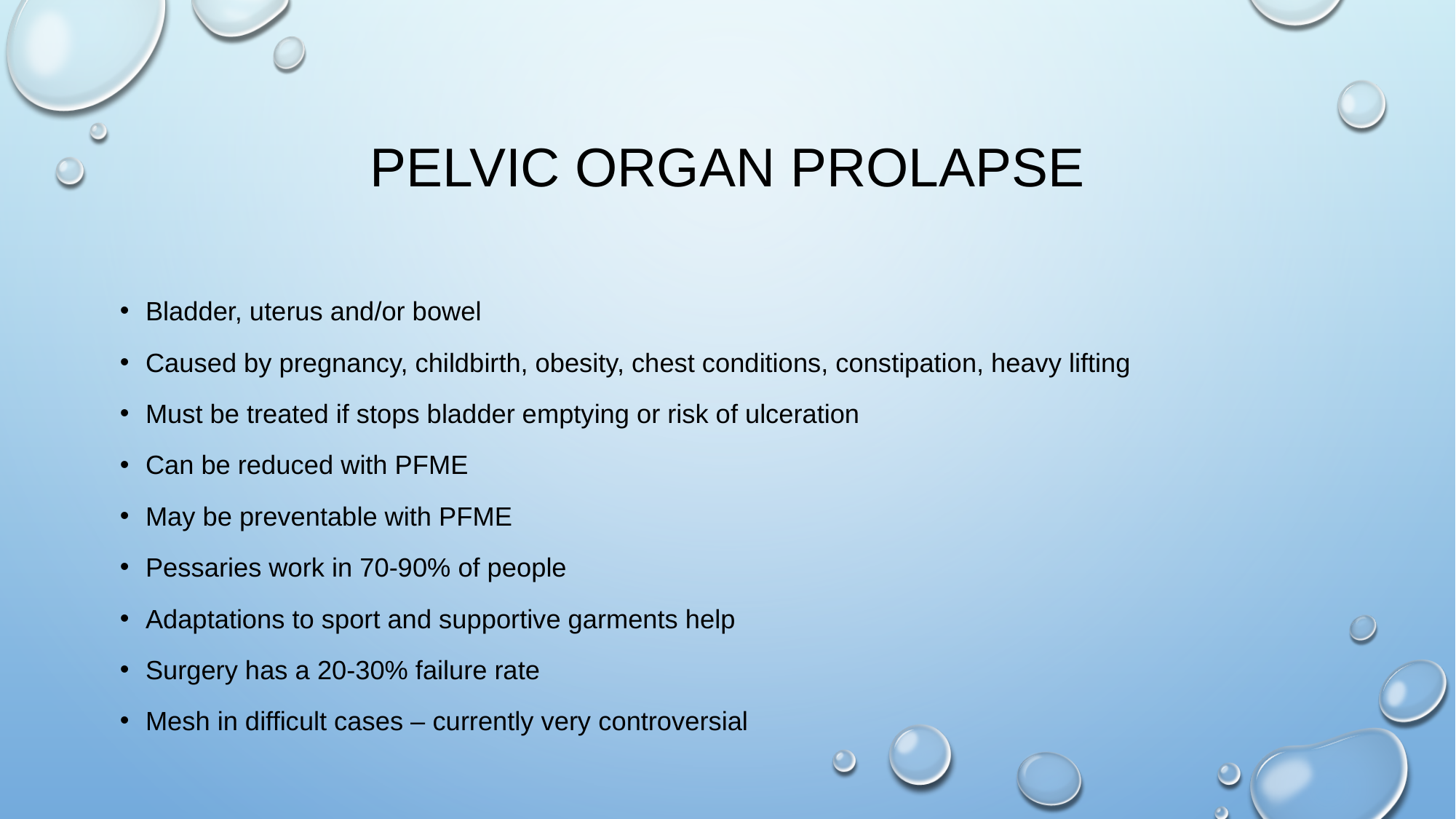

# Pelvic organ prolapse
Bladder, uterus and/or bowel
Caused by pregnancy, childbirth, obesity, chest conditions, constipation, heavy lifting
Must be treated if stops bladder emptying or risk of ulceration
Can be reduced with PFME
May be preventable with PFME
Pessaries work in 70-90% of people
Adaptations to sport and supportive garments help
Surgery has a 20-30% failure rate
Mesh in difficult cases – currently very controversial